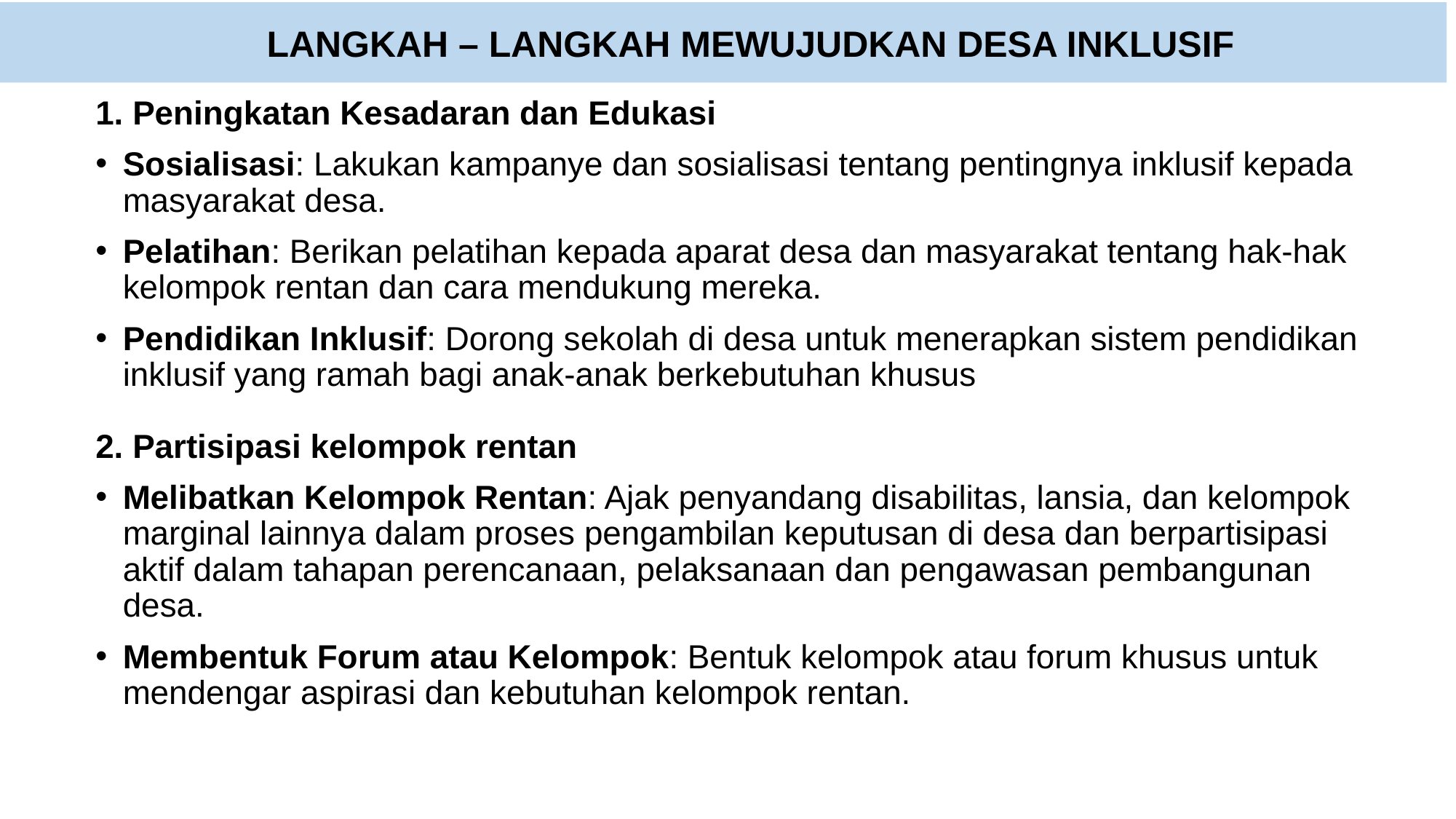

# LANGKAH – LANGKAH MEWUJUDKAN DESA INKLUSIF
1. Peningkatan Kesadaran dan Edukasi
Sosialisasi: Lakukan kampanye dan sosialisasi tentang pentingnya inklusif kepada masyarakat desa.
Pelatihan: Berikan pelatihan kepada aparat desa dan masyarakat tentang hak-hak kelompok rentan dan cara mendukung mereka.
Pendidikan Inklusif: Dorong sekolah di desa untuk menerapkan sistem pendidikan inklusif yang ramah bagi anak-anak berkebutuhan khusus

2. Partisipasi kelompok rentan
Melibatkan Kelompok Rentan: Ajak penyandang disabilitas, lansia, dan kelompok marginal lainnya dalam proses pengambilan keputusan di desa dan berpartisipasi aktif dalam tahapan perencanaan, pelaksanaan dan pengawasan pembangunan desa.
Membentuk Forum atau Kelompok: Bentuk kelompok atau forum khusus untuk mendengar aspirasi dan kebutuhan kelompok rentan.